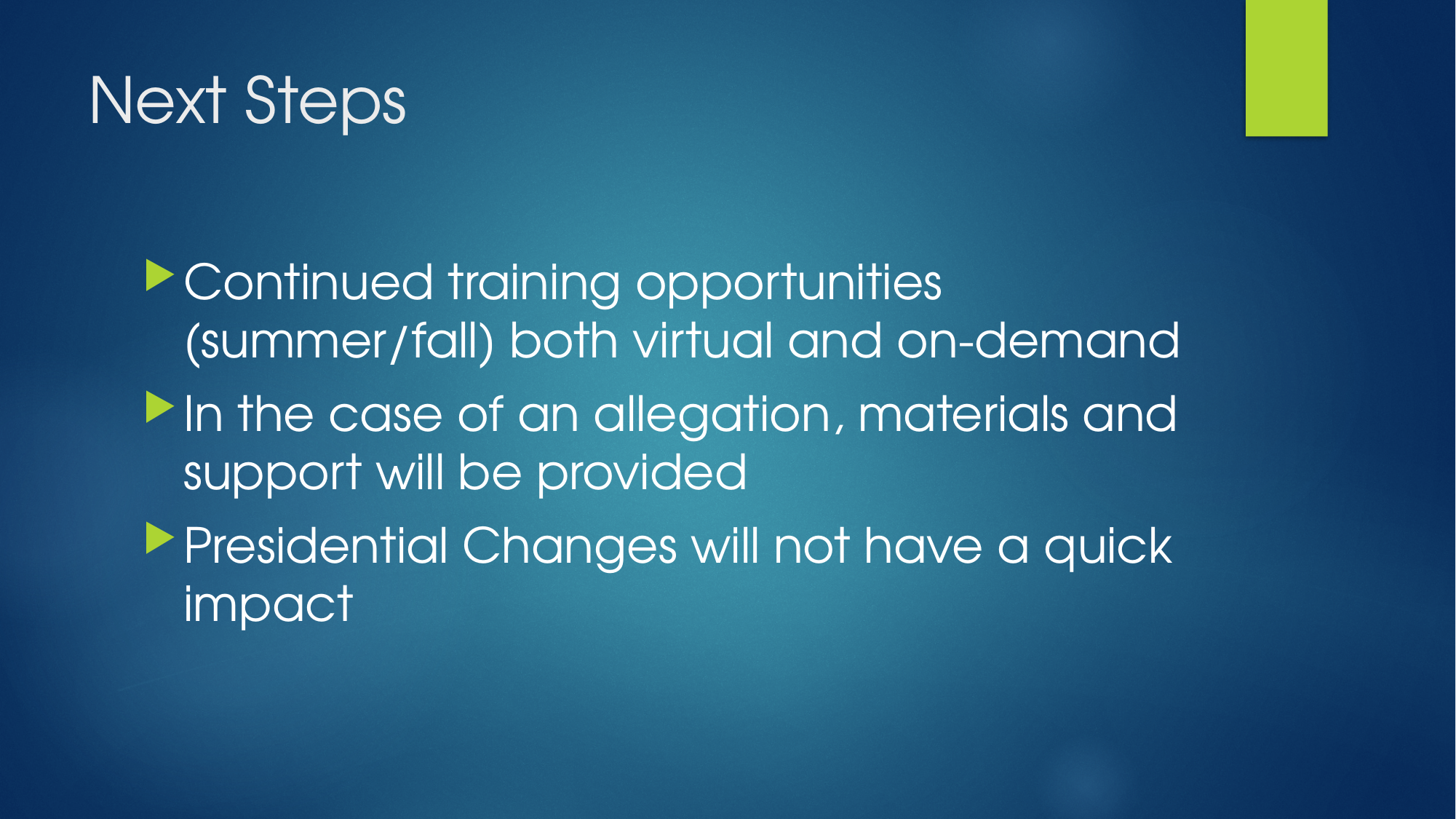

# Next Steps
Continued training opportunities (summer/fall) both virtual and on-demand
In the case of an allegation, materials and support will be provided
Presidential Changes will not have a quick impact